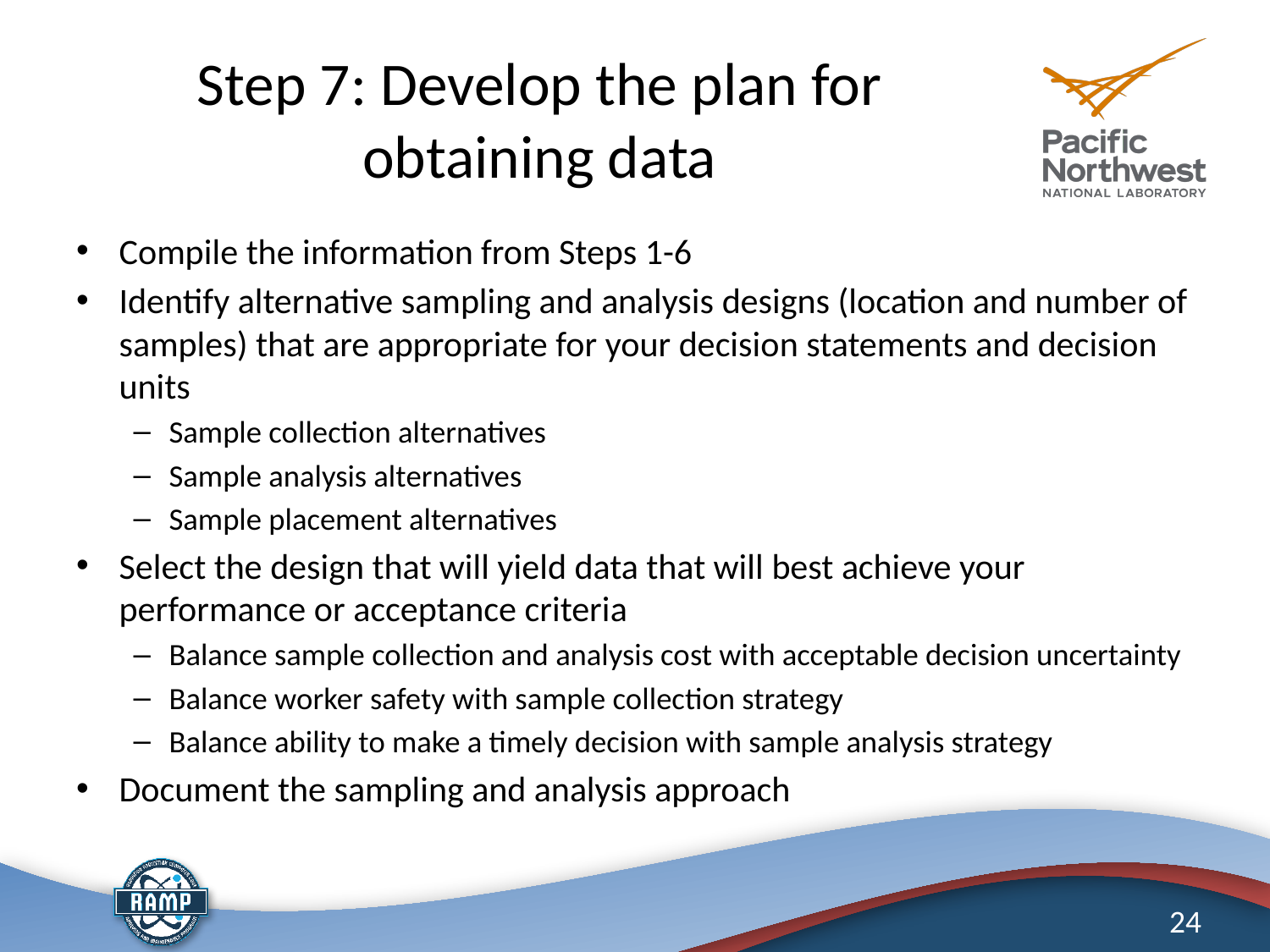

# Step 7: Develop the plan for obtaining data
Compile the information from Steps 1-6
Identify alternative sampling and analysis designs (location and number of samples) that are appropriate for your decision statements and decision units
Sample collection alternatives
Sample analysis alternatives
Sample placement alternatives
Select the design that will yield data that will best achieve your performance or acceptance criteria
Balance sample collection and analysis cost with acceptable decision uncertainty
Balance worker safety with sample collection strategy
Balance ability to make a timely decision with sample analysis strategy
Document the sampling and analysis approach